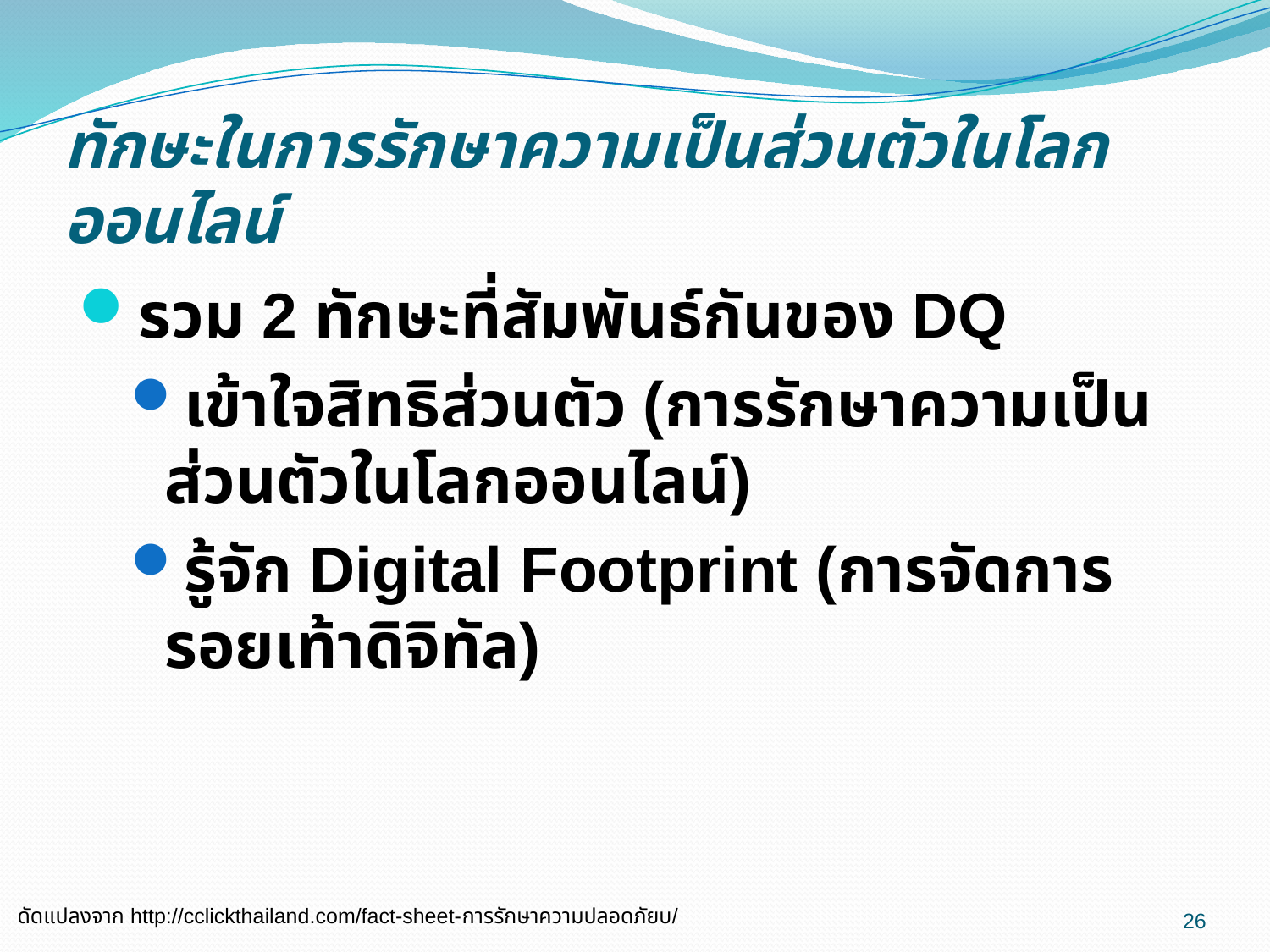

# ทักษะในการรักษาความเป็นส่วนตัวในโลกออนไลน์
รวม 2 ทักษะที่สัมพันธ์กันของ DQ
เข้าใจสิทธิส่วนตัว (การรักษาความเป็นส่วนตัวในโลกออนไลน์)
รู้จัก Digital Footprint (การจัดการรอยเท้าดิจิทัล)
26
ดัดแปลงจาก http://cclickthailand.com/fact-sheet-การรักษาความปลอดภัยบ/